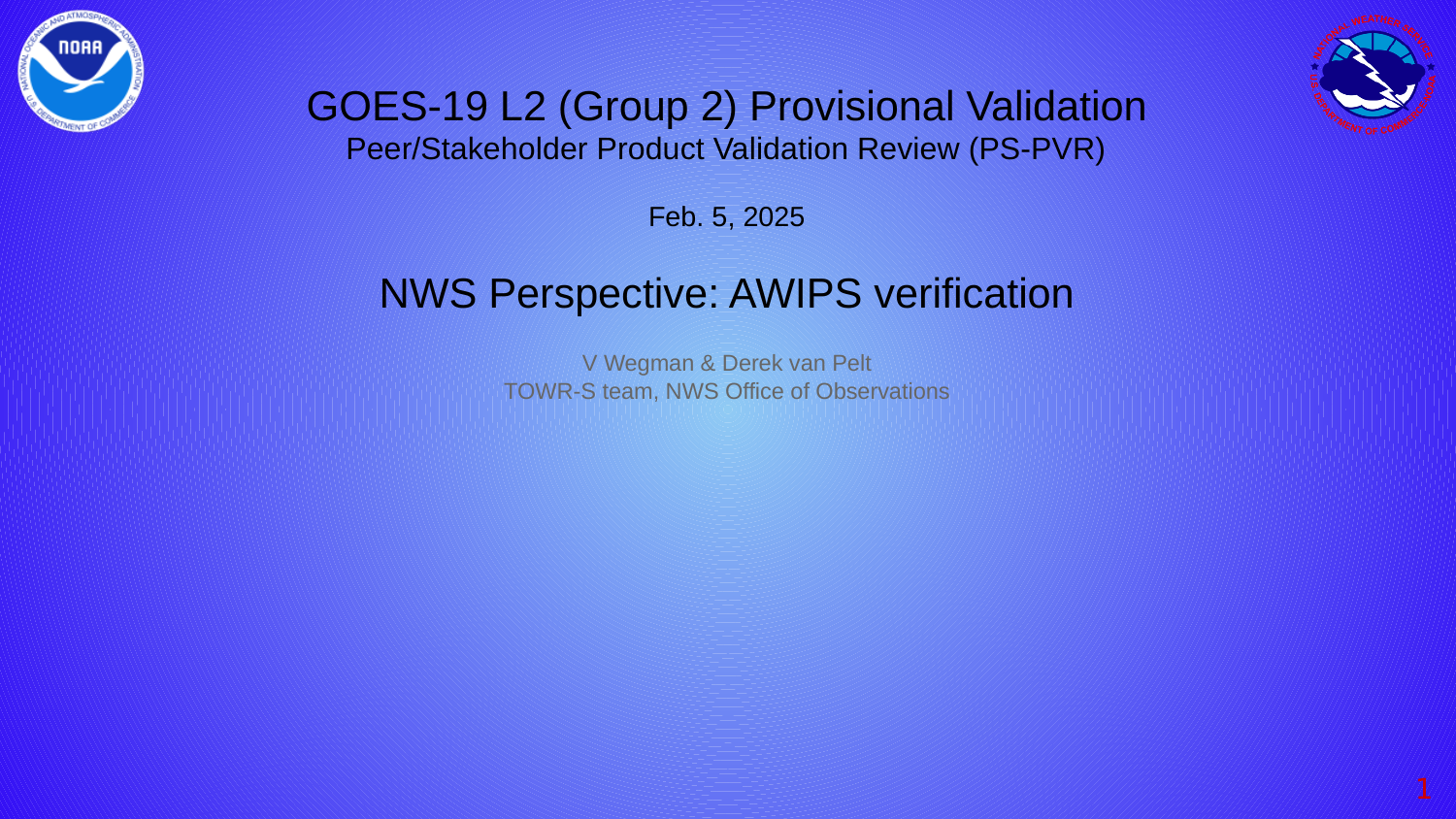

# GOES-19 L2 (Group 2) Provisional Validation
Peer/Stakeholder Product Validation Review (PS-PVR)

Feb. 5, 2025

NWS Perspective: AWIPS verification

V Wegman & Derek van Pelt
TOWR-S team, NWS Office of Observations
1